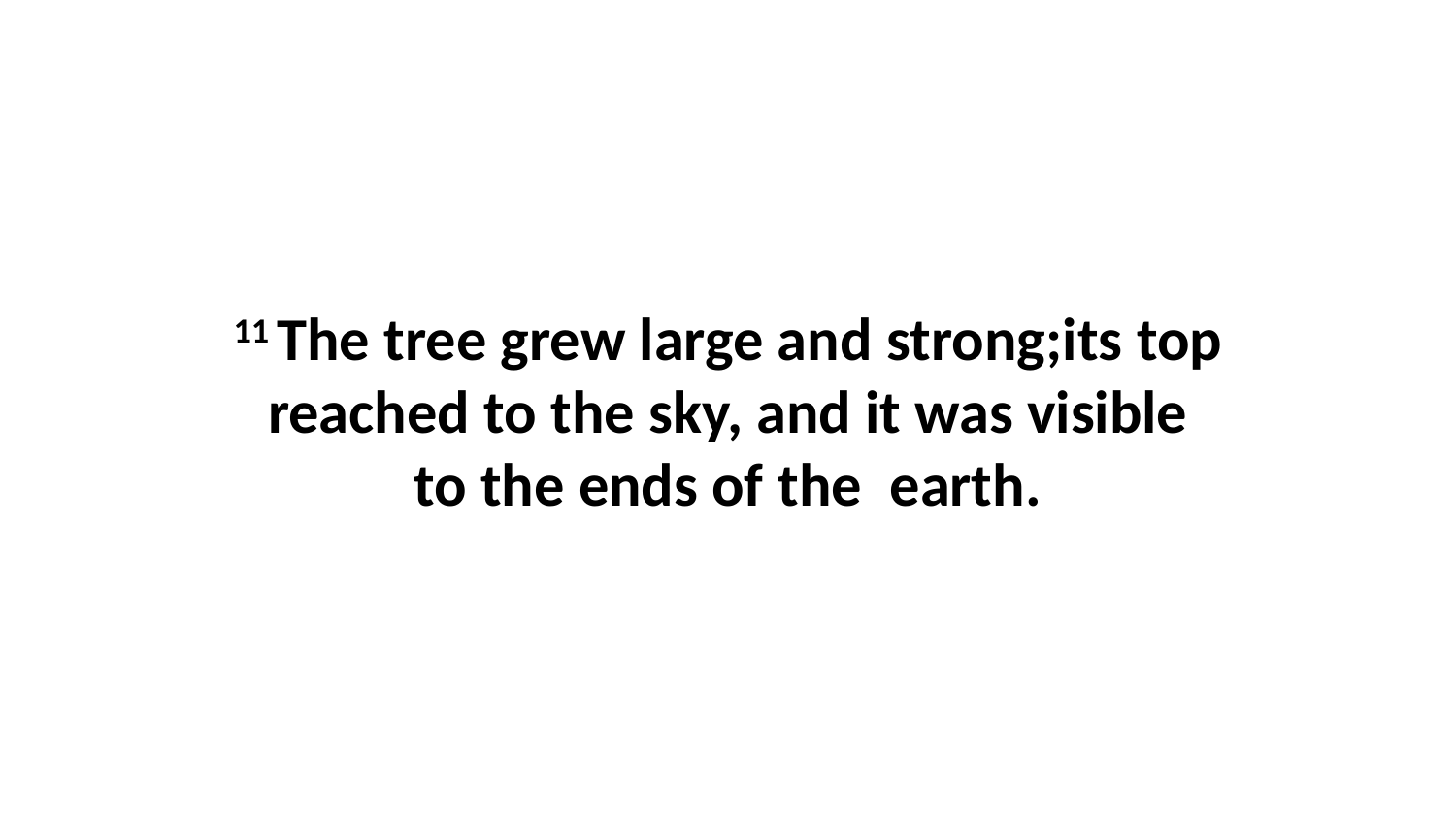

11 The tree grew large and strong;its top reached to the sky, and it was visible to the ends of the  earth.